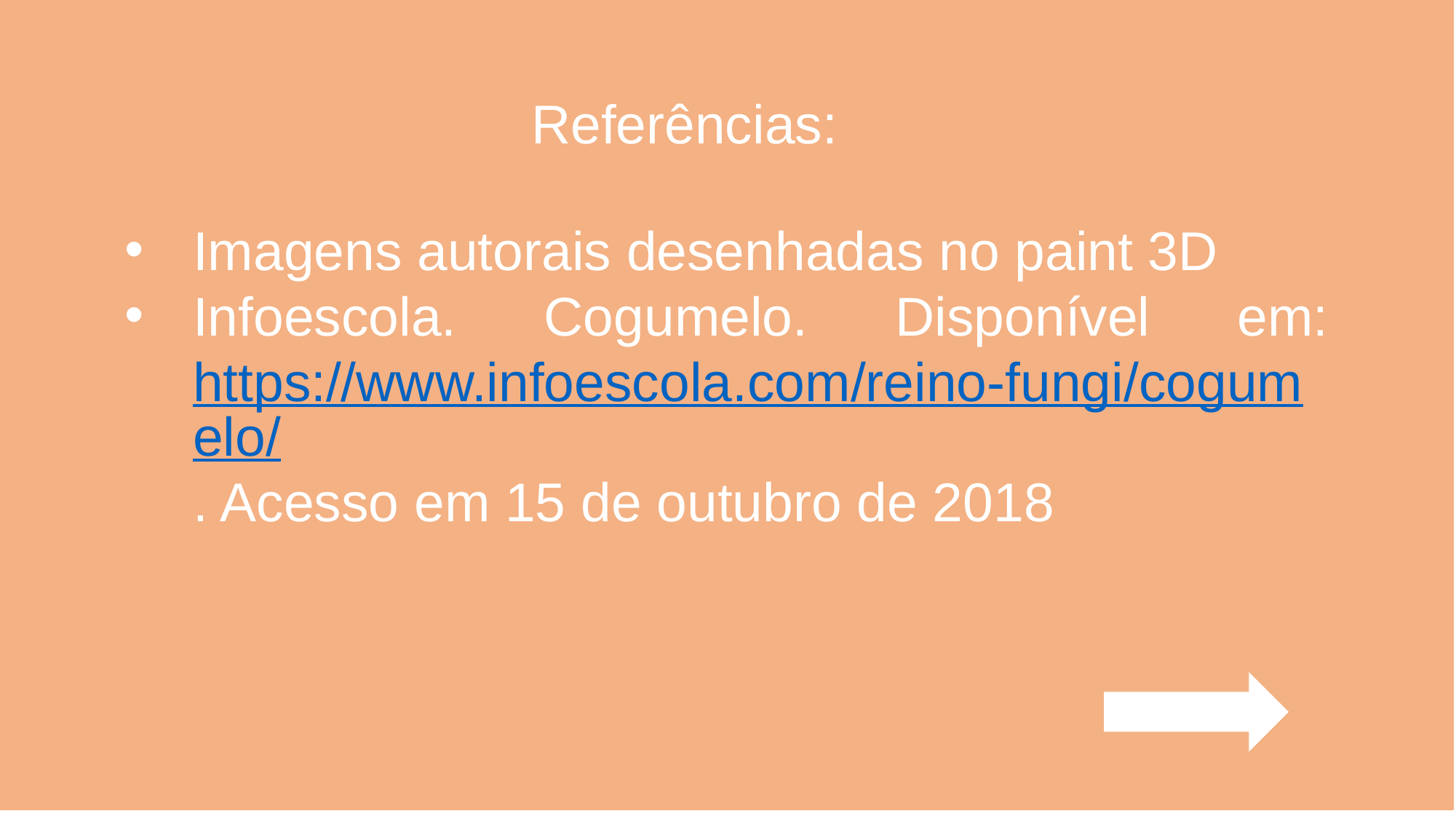

#
Referências:
Imagens autorais desenhadas no paint 3D
Infoescola. Cogumelo. Disponível em: https://www.infoescola.com/reino-fungi/cogumelo/. Acesso em 15 de outubro de 2018